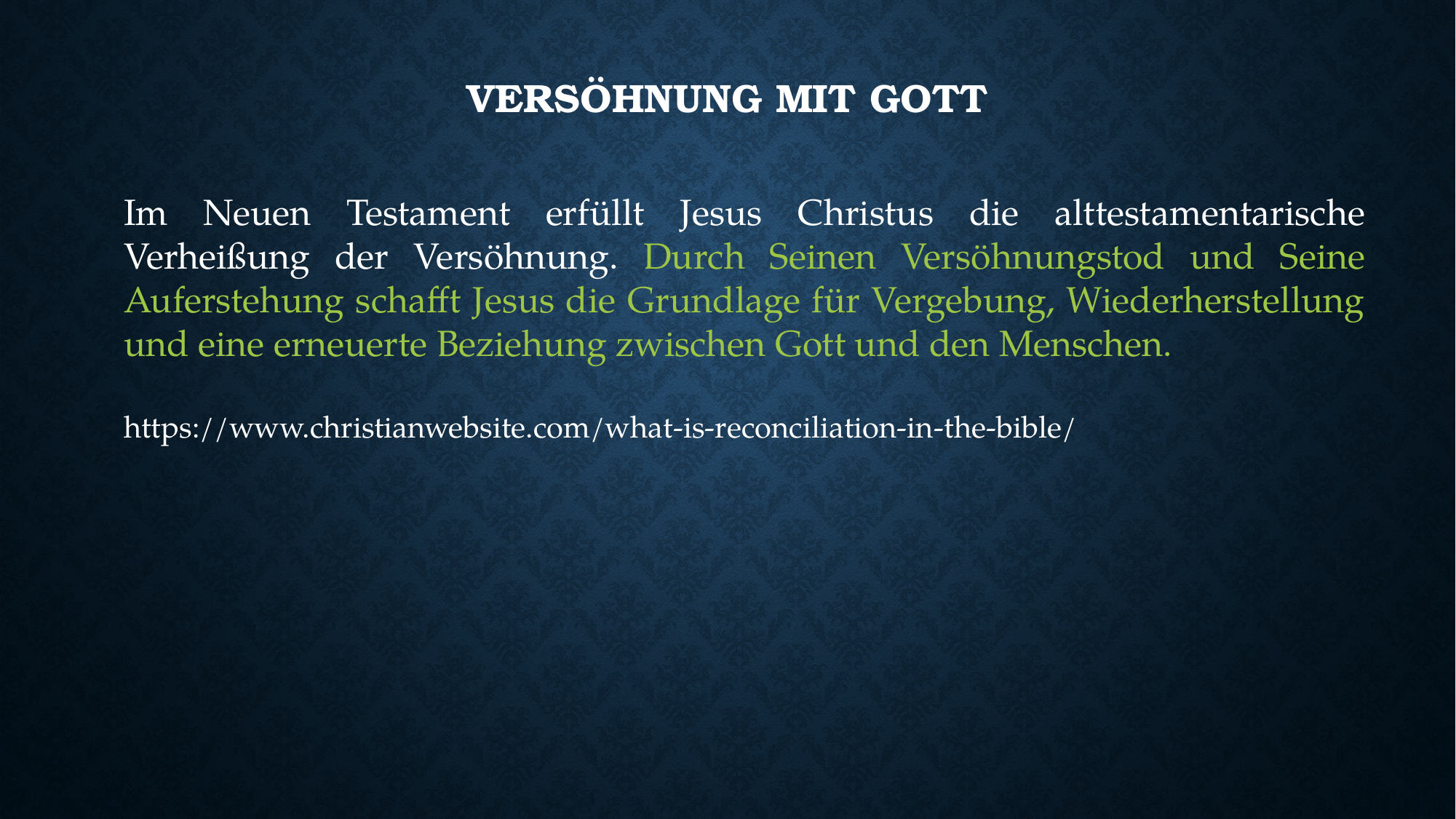

# Versöhnung mit gott
Im Neuen Testament erfüllt Jesus Christus die alttestamentarische Verheißung der Versöhnung. Durch Seinen Versöhnungstod und Seine Auferstehung schafft Jesus die Grundlage für Vergebung, Wiederherstellung und eine erneuerte Beziehung zwischen Gott und den Menschen.

https://www.christianwebsite.com/what-is-reconciliation-in-the-bible/